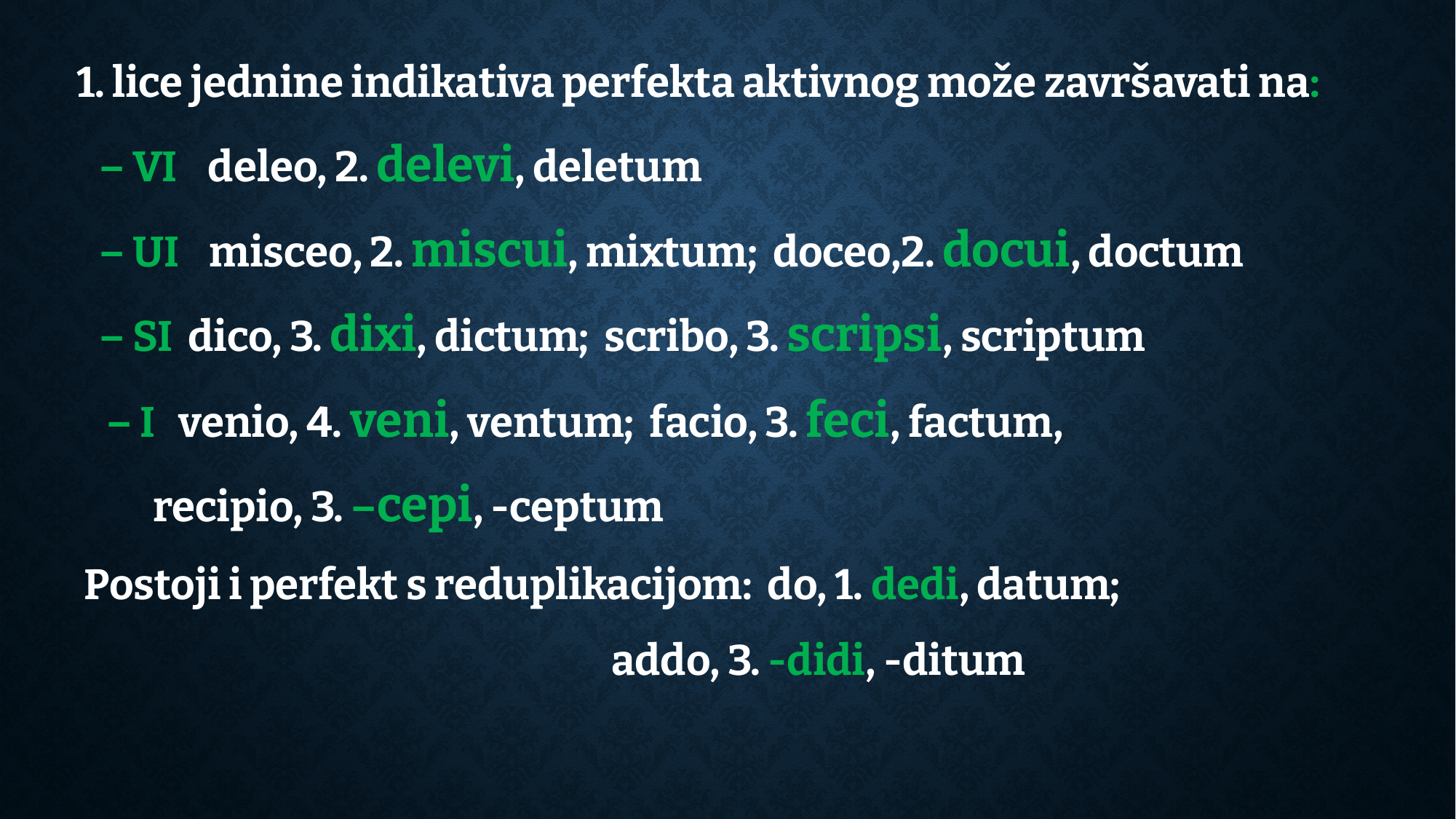

1. lice jednine indikativa perfekta aktivnog može završavati na:
   – VI    deleo, 2. delevi, deletum
   – UI    misceo, 2. miscui, mixtum;  doceo,2. docui, doctum
   – SI  dico, 3. dixi, dictum;  scribo, 3. scripsi, scriptum
    – I   venio, 4. veni, ventum;  facio, 3. feci, factum,
          recipio, 3. –cepi, -ceptum
 Postoji i perfekt s reduplikacijom:  do, 1. dedi, datum;
                                                                      addo, 3. -didi, -ditum